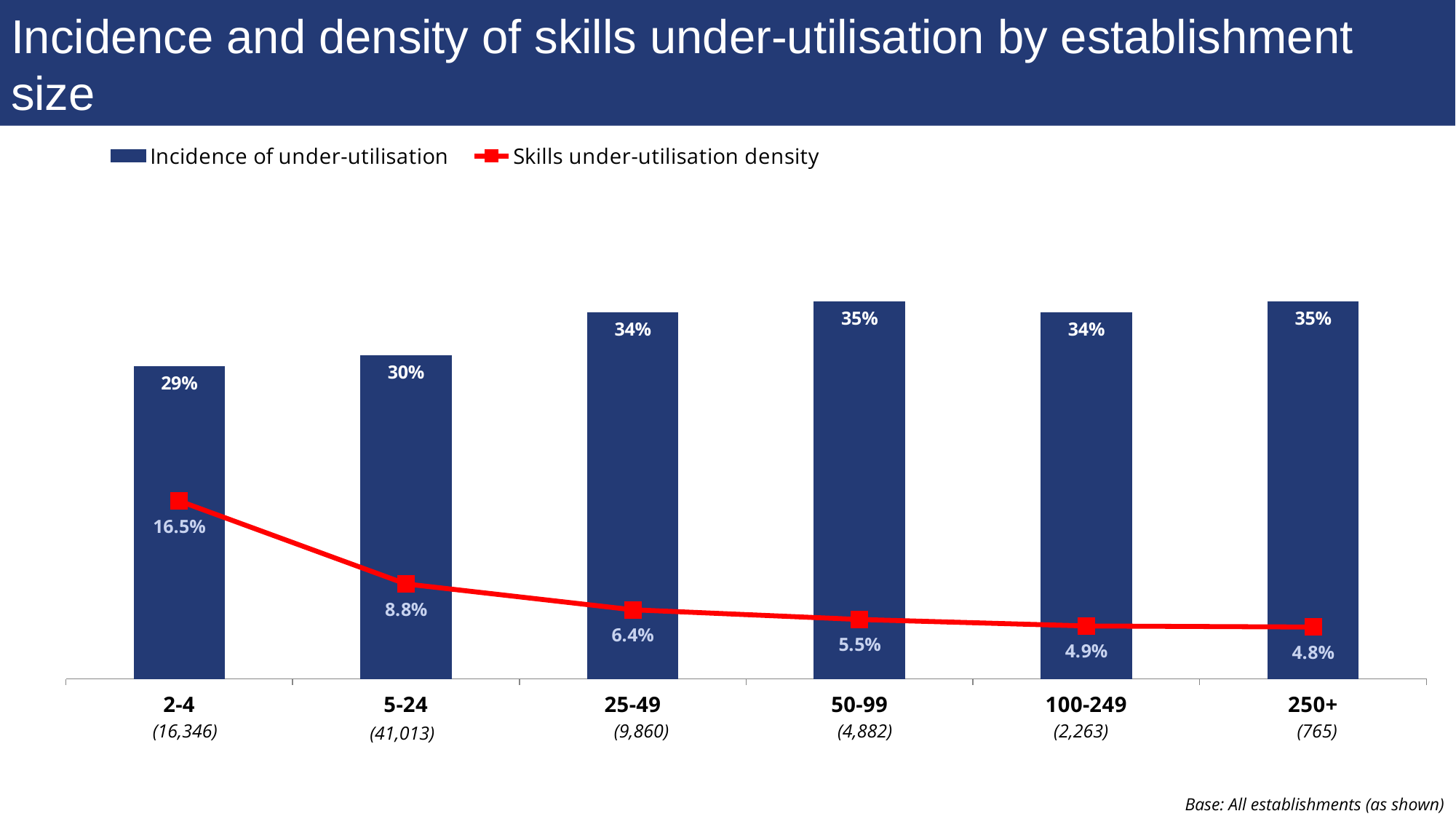

# Incidence and density of skills under-utilisation by establishment size

### Chart

| Category | Incidence of under-utilisation | Skills under-utilisation density |
|---|---|---|
| 2-4 | 0.29 | 0.165 |
| 5-24 | 0.3 | 0.088 |
| 25-49 | 0.34 | 0.064 |
| 50-99 | 0.35 | 0.055 |
| 100-249 | 0.34 | 0.049 |
| 250+ | 0.35 | 0.048 |
(16,346)
(765)
(2,263)
(9,860)
(4,882)
(41,013)
Base: All establishments (as shown)